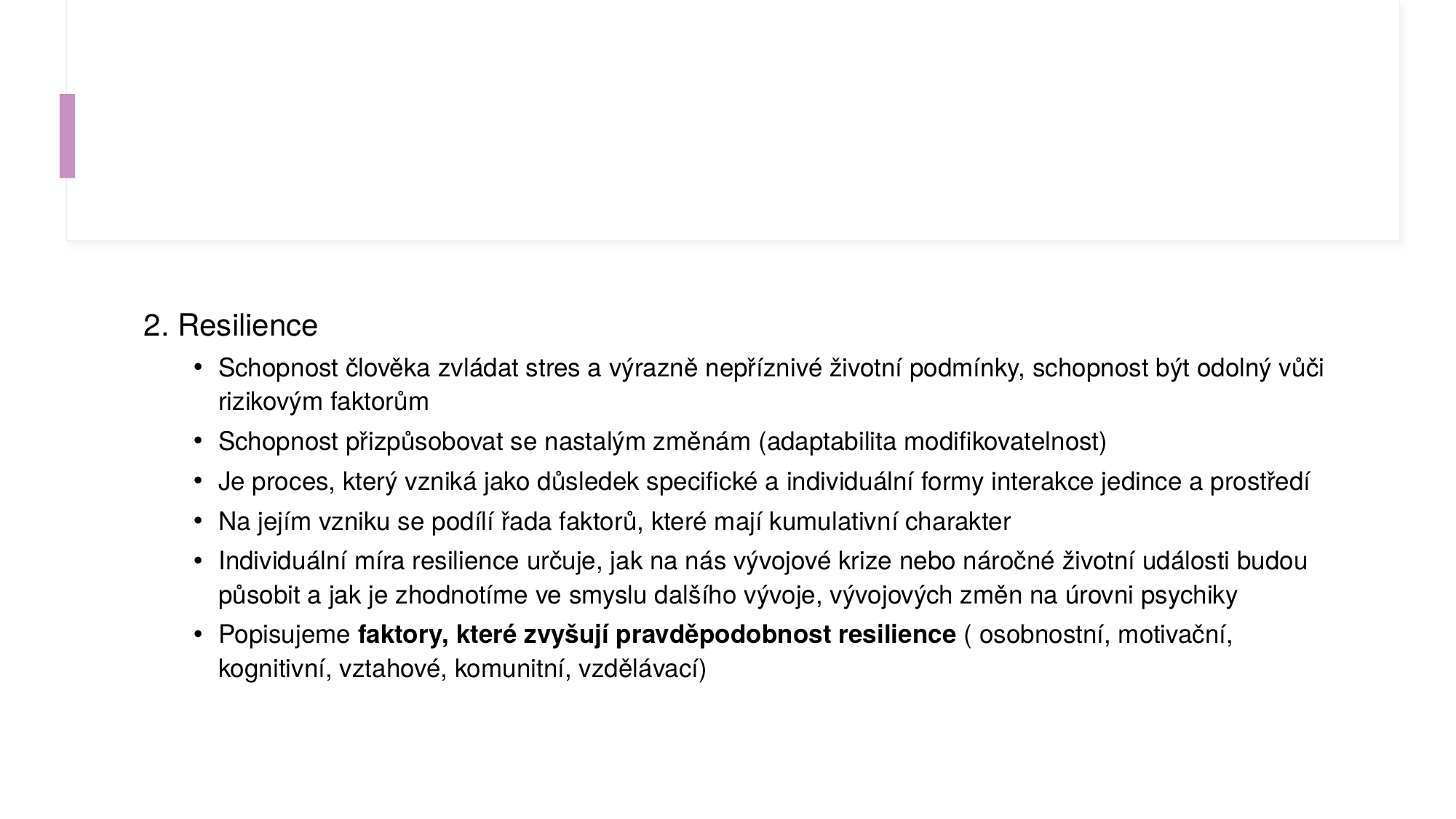

#
2. Resilience
Schopnost člověka zvládat stres a výrazně nepříznivé životní podmínky, schopnost být odolný vůči rizikovým faktorům
Schopnost přizpůsobovat se nastalým změnám (adaptabilita modifikovatelnost)
Je proces, který vzniká jako důsledek specifické a individuální formy interakce jedince a prostředí
Na jejím vzniku se podílí řada faktorů, které mají kumulativní charakter
Individuální míra resilience určuje, jak na nás vývojové krize nebo náročné životní události budou působit a jak je zhodnotíme ve smyslu dalšího vývoje, vývojových změn na úrovni psychiky
Popisujeme faktory, které zvyšují pravděpodobnost resilience ( osobnostní, motivační, kognitivní, vztahové, komunitní, vzdělávací)